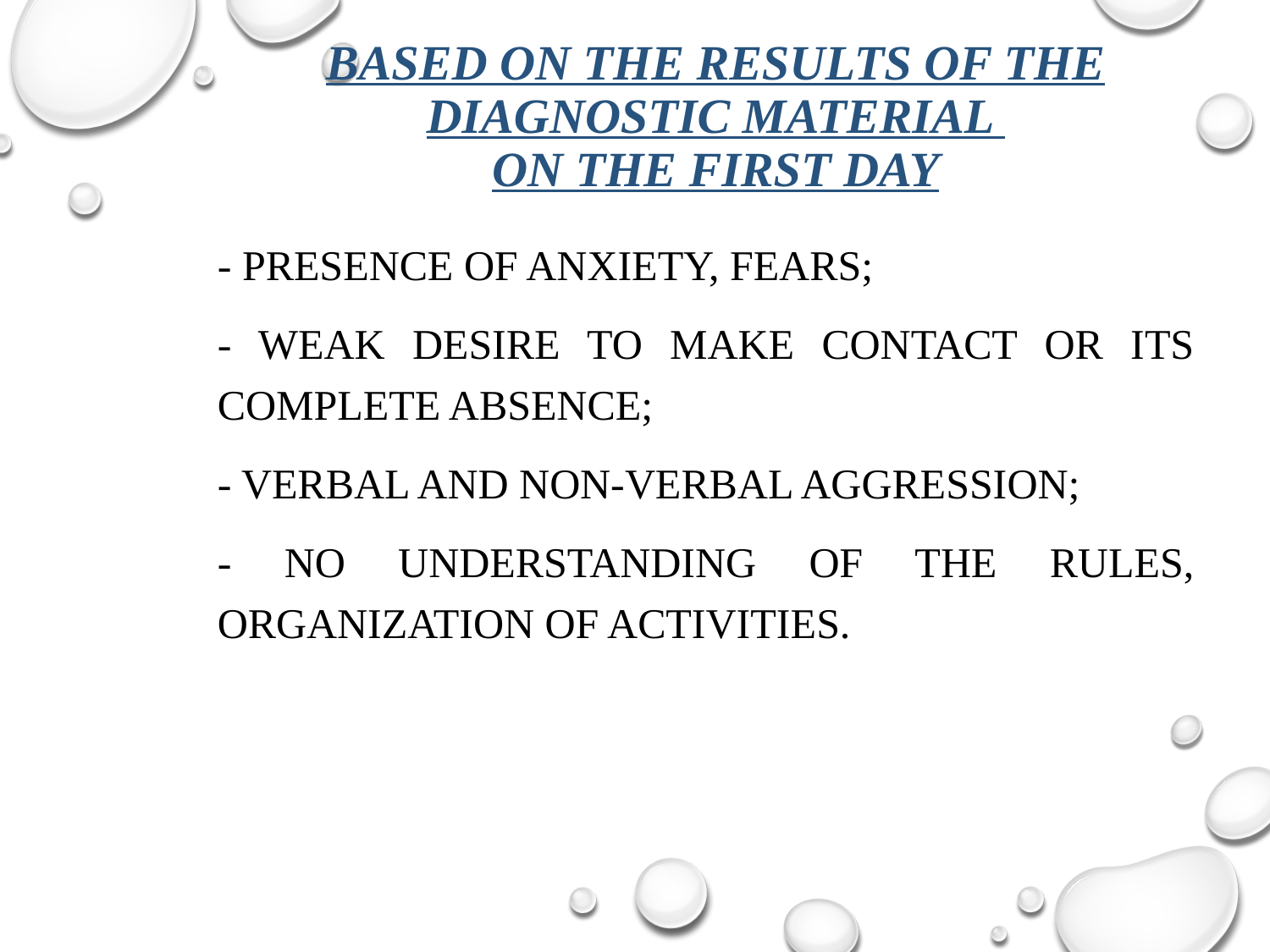

Based on the results of the diagnostic material
on the first day
- presence of anxiety, fears;
- weak desire to make contact or its complete absence;
- verbal and non-verbal aggression;
- no understanding of the rules, organization of activities.